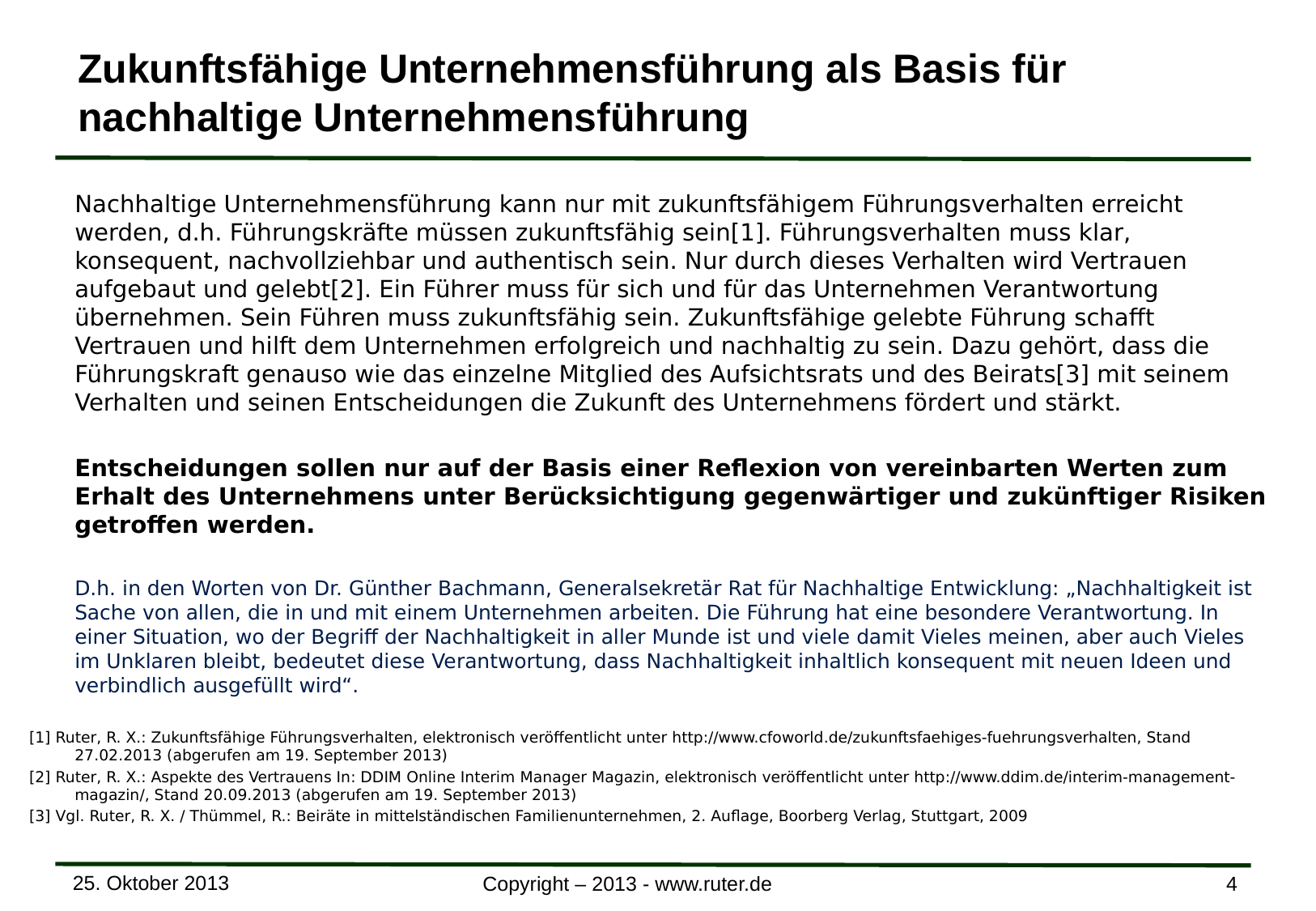

# Zukunftsfähige Unternehmensführung als Basis für nachhaltige Unternehmensführung

	Nachhaltige Unternehmensführung kann nur mit zukunftsfähigem Führungsverhalten erreicht werden, d.h. Führungskräfte müssen zukunftsfähig sein[1]. Führungsverhalten muss klar, konsequent, nachvollziehbar und authentisch sein. Nur durch dieses Verhalten wird Vertrauen aufgebaut und gelebt[2]. Ein Führer muss für sich und für das Unternehmen Verantwortung übernehmen. Sein Führen muss zukunftsfähig sein. Zukunftsfähige gelebte Führung schafft Vertrauen und hilft dem Unternehmen erfolgreich und nachhaltig zu sein. Dazu gehört, dass die Führungskraft genauso wie das einzelne Mitglied des Aufsichtsrats und des Beirats[3] mit seinem Verhalten und seinen Entscheidungen die Zukunft des Unternehmens fördert und stärkt.

	Entscheidungen sollen nur auf der Basis einer Reflexion von vereinbarten Werten zum Erhalt des Unternehmens unter Berücksichtigung gegenwärtiger und zukünftiger Risiken getroffen werden.

	D.h. in den Worten von Dr. Günther Bachmann, Generalsekretär Rat für Nachhaltige Entwicklung: „Nachhaltigkeit ist Sache von allen, die in und mit einem Unternehmen arbeiten. Die Führung hat eine besondere Verantwortung. In einer Situation, wo der Begriff der Nachhaltigkeit in aller Munde ist und viele damit Vieles meinen, aber auch Vieles im Unklaren bleibt, bedeutet diese Verantwortung, dass Nachhaltigkeit inhaltlich konsequent mit neuen Ideen und verbindlich ausgefüllt wird“.

[1] Ruter, R. X.: Zukunftsfähige Führungsverhalten, elektronisch veröffentlicht unter http://www.cfoworld.de/zukunftsfaehiges-fuehrungsverhalten, Stand 27.02.2013 (abgerufen am 19. September 2013)
[2] Ruter, R. X.: Aspekte des Vertrauens In: DDIM Online Interim Manager Magazin, elektronisch veröffentlicht unter http://www.ddim.de/interim-management-magazin/, Stand 20.09.2013 (abgerufen am 19. September 2013)
[3] Vgl. Ruter, R. X. / Thümmel, R.: Beiräte in mittelständischen Familienunternehmen, 2. Auflage, Boorberg Verlag, Stuttgart, 2009